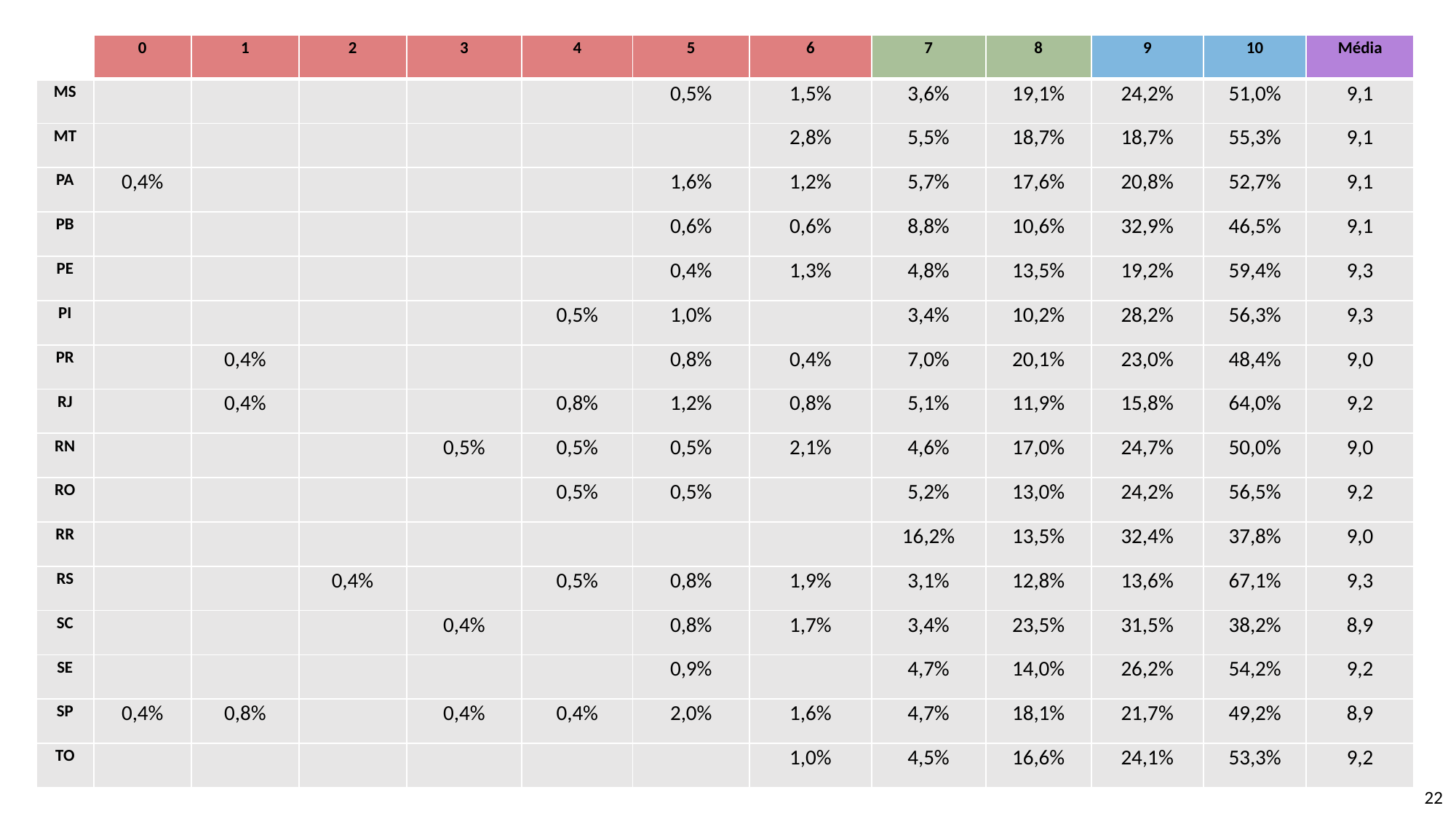

|  | 0 | 1 | 2 | 3 | 4 | 5 | 6 | 7 | 8 | 9 | 10 | Média |
| --- | --- | --- | --- | --- | --- | --- | --- | --- | --- | --- | --- | --- |
| MS |  |  |  |  |  | 0,5% | 1,5% | 3,6% | 19,1% | 24,2% | 51,0% | 9,1 |
| MT |  |  |  |  |  |  | 2,8% | 5,5% | 18,7% | 18,7% | 55,3% | 9,1 |
| PA | 0,4% |  |  |  |  | 1,6% | 1,2% | 5,7% | 17,6% | 20,8% | 52,7% | 9,1 |
| PB |  |  |  |  |  | 0,6% | 0,6% | 8,8% | 10,6% | 32,9% | 46,5% | 9,1 |
| PE |  |  |  |  |  | 0,4% | 1,3% | 4,8% | 13,5% | 19,2% | 59,4% | 9,3 |
| PI |  |  |  |  | 0,5% | 1,0% |  | 3,4% | 10,2% | 28,2% | 56,3% | 9,3 |
| PR |  | 0,4% |  |  |  | 0,8% | 0,4% | 7,0% | 20,1% | 23,0% | 48,4% | 9,0 |
| RJ |  | 0,4% |  |  | 0,8% | 1,2% | 0,8% | 5,1% | 11,9% | 15,8% | 64,0% | 9,2 |
| RN |  |  |  | 0,5% | 0,5% | 0,5% | 2,1% | 4,6% | 17,0% | 24,7% | 50,0% | 9,0 |
| RO |  |  |  |  | 0,5% | 0,5% |  | 5,2% | 13,0% | 24,2% | 56,5% | 9,2 |
| RR |  |  |  |  |  |  |  | 16,2% | 13,5% | 32,4% | 37,8% | 9,0 |
| RS |  |  | 0,4% |  | 0,5% | 0,8% | 1,9% | 3,1% | 12,8% | 13,6% | 67,1% | 9,3 |
| SC |  |  |  | 0,4% |  | 0,8% | 1,7% | 3,4% | 23,5% | 31,5% | 38,2% | 8,9 |
| SE |  |  |  |  |  | 0,9% |  | 4,7% | 14,0% | 26,2% | 54,2% | 9,2 |
| SP | 0,4% | 0,8% |  | 0,4% | 0,4% | 2,0% | 1,6% | 4,7% | 18,1% | 21,7% | 49,2% | 8,9 |
| TO |  |  |  |  |  |  | 1,0% | 4,5% | 16,6% | 24,1% | 53,3% | 9,2 |
22